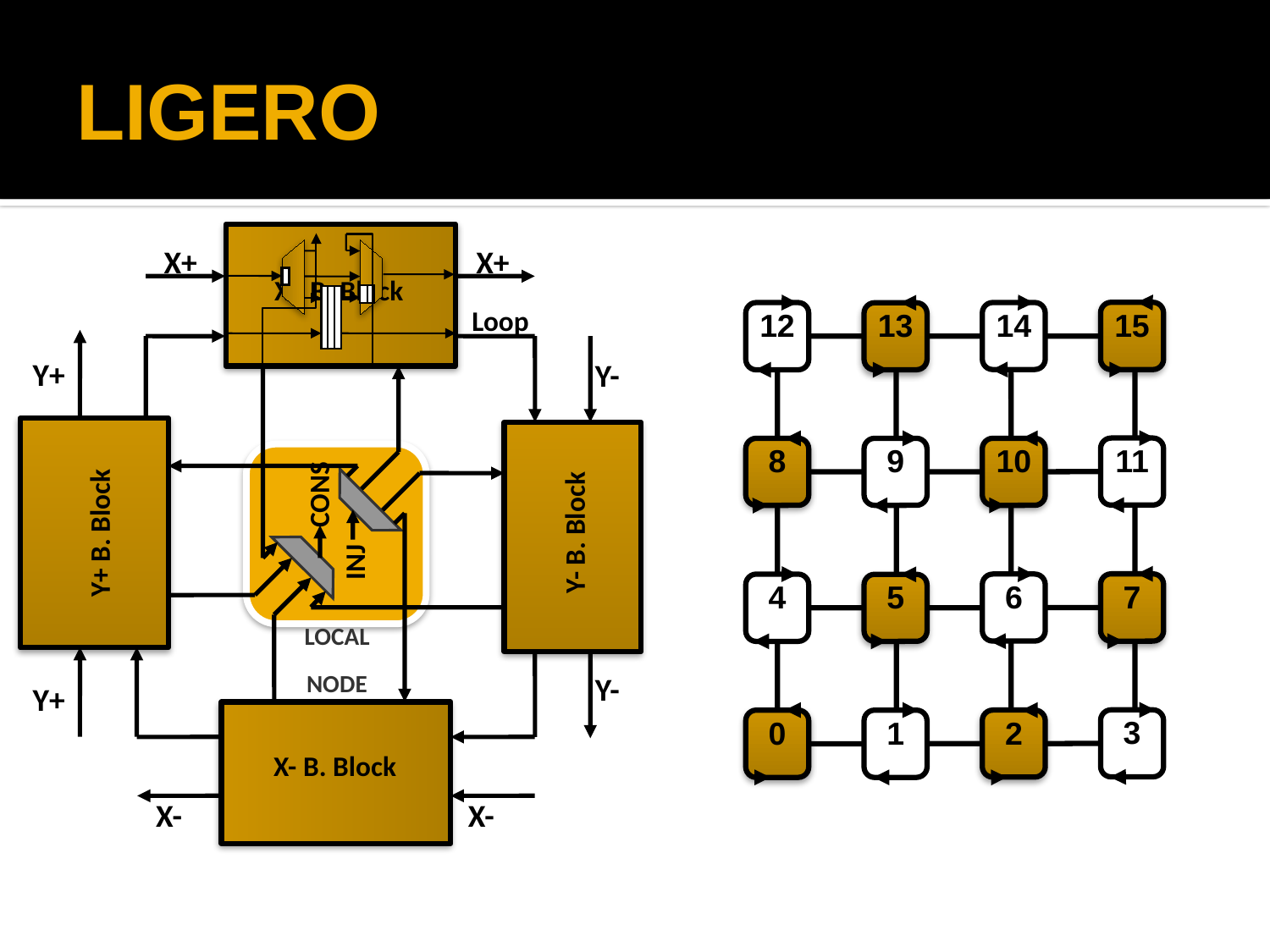

# LIGERO

X+
X+

X+ B. Block

Loop

Y+
Y-

CONS
Y- B. Block
Y+ B. Block

INJ

LOCAL
NODE

Y-
Y+

X- B. Block
X-
X-

15

12

14
13

11
8
9
10

7
4
6
5
3
0
1
2